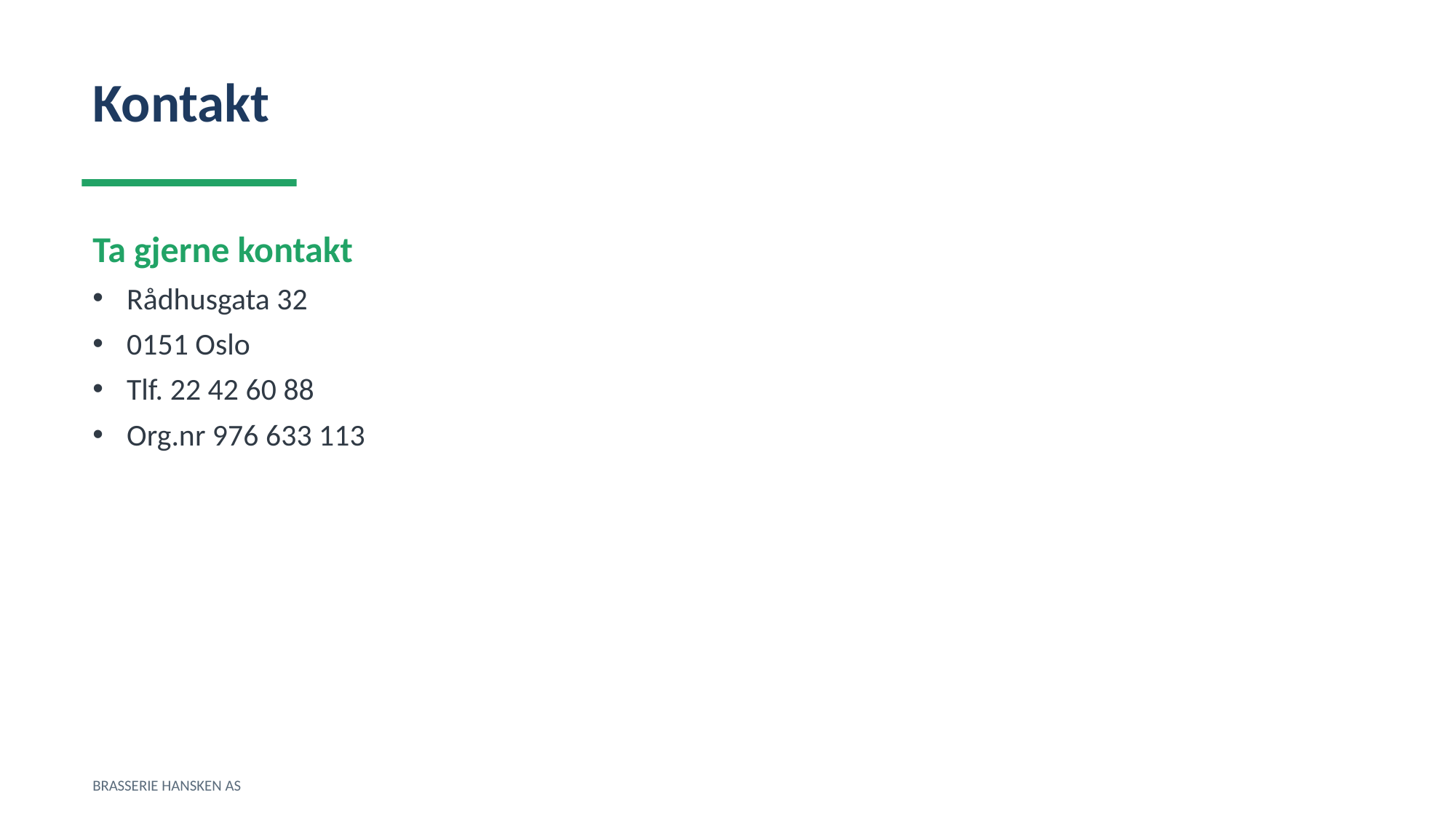

Kontakt

Ta gjerne kontakt
Rådhusgata 32
0151 Oslo
Tlf. 22 42 60 88
Org.nr 976 633 113
BRASSERIE HANSKEN AS